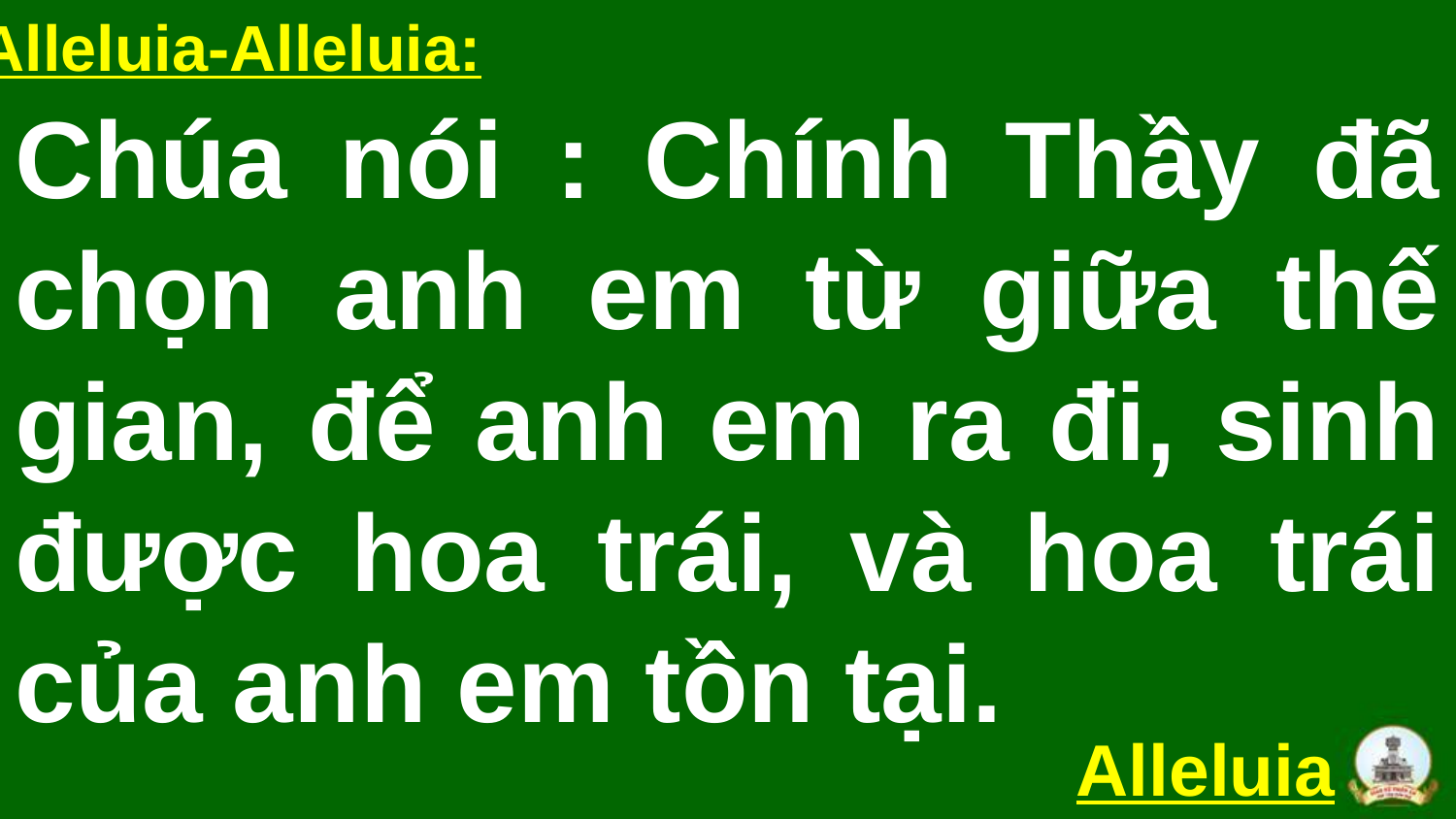

Alleluia-Alleluia:
Chúa nói : Chính Thầy đã chọn anh em từ giữa thế gian, để anh em ra đi, sinh được hoa trái, và hoa trái của anh em tồn tại.
Alleluia